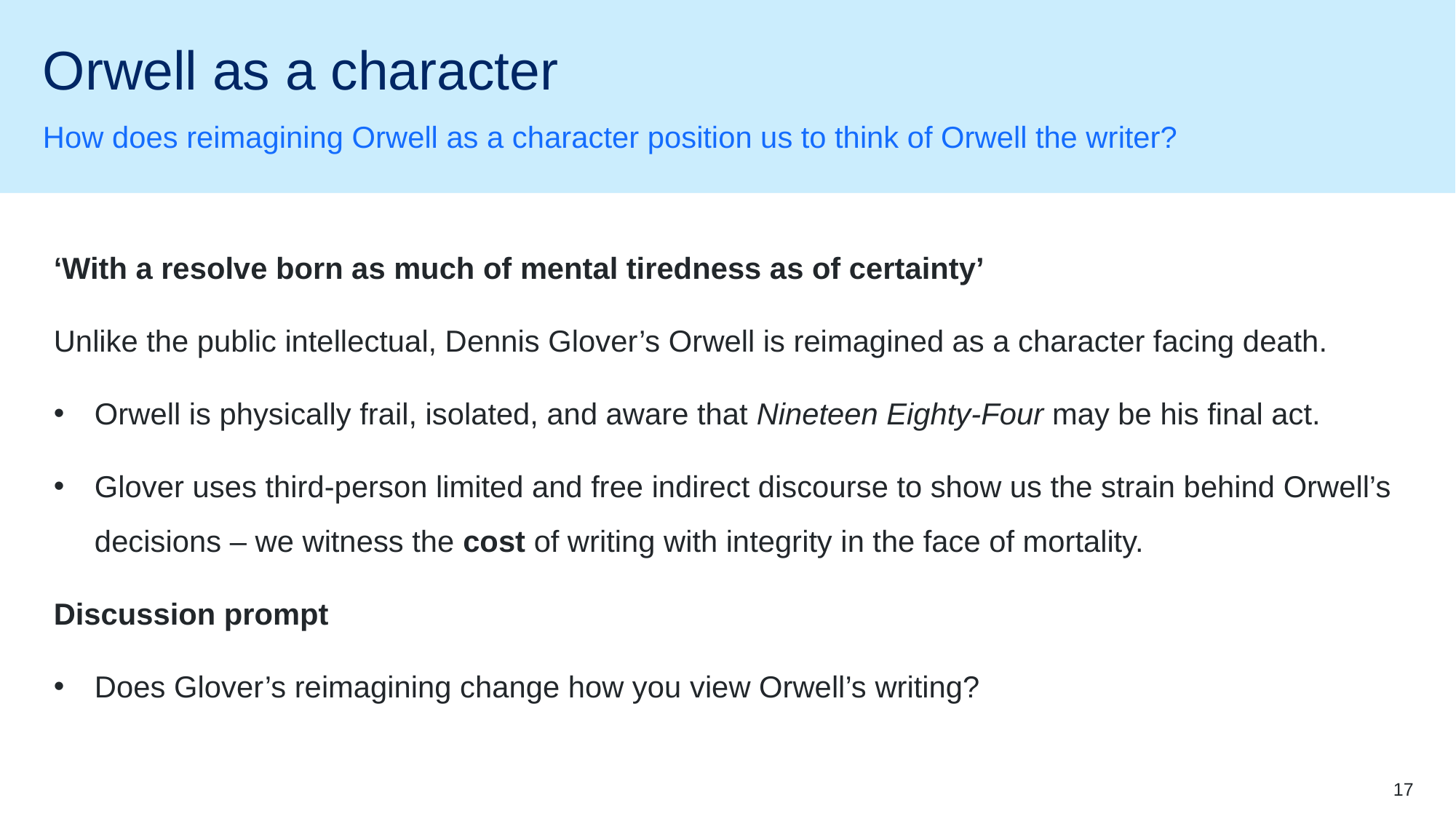

# Orwell as a character
How does reimagining Orwell as a character position us to think of Orwell the writer?
‘With a resolve born as much of mental tiredness as of certainty’
Unlike the public intellectual, Dennis Glover’s Orwell is reimagined as a character facing death.
Orwell is physically frail, isolated, and aware that Nineteen Eighty-Four may be his final act.
Glover uses third-person limited and free indirect discourse to show us the strain behind Orwell’s decisions – we witness the cost of writing with integrity in the face of mortality.
Discussion prompt
Does Glover’s reimagining change how you view Orwell’s writing?

17